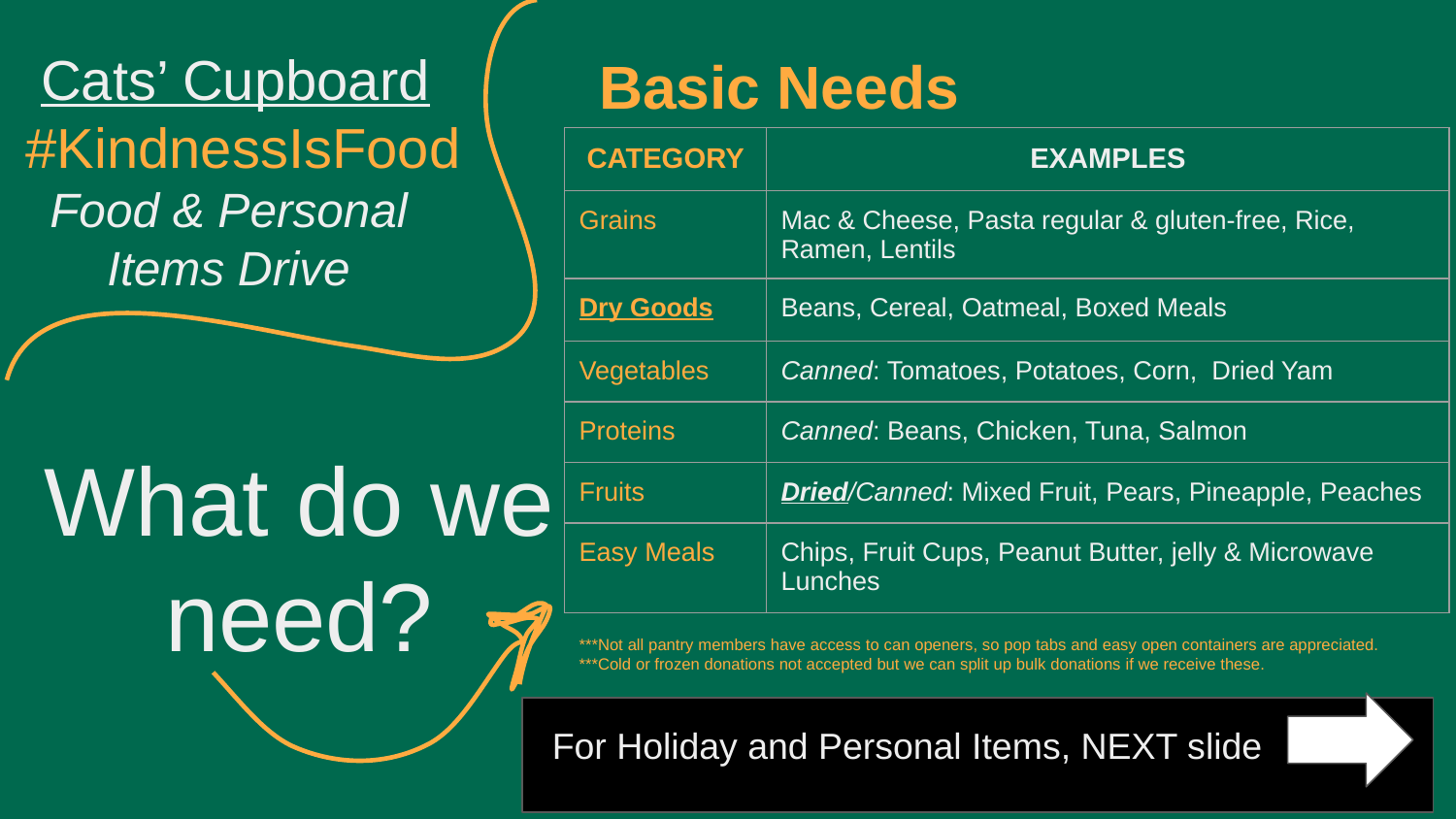

# Cats’ Cupboard
 #KindnessIsFood
Food & Personal
Items Drive
Basic Needs

| CATEGORY | EXAMPLES |
| --- | --- |
| Grains | Mac & Cheese, Pasta regular & gluten-free, Rice, Ramen, Lentils |
| Dry Goods | Beans, Cereal, Oatmeal, Boxed Meals |
| Vegetables | Canned: Tomatoes, Potatoes, Corn, Dried Yam |
| Proteins | Canned: Beans, Chicken, Tuna, Salmon |
| Fruits | Dried/Canned: Mixed Fruit, Pears, Pineapple, Peaches |
| Easy Meals | Chips, Fruit Cups, Peanut Butter, jelly & Microwave Lunches |
What do we need?

***Not all pantry members have access to can openers, so pop tabs and easy open containers are appreciated.
***Cold or frozen donations not accepted but we can split up bulk donations if we receive these.

For Holiday and Personal Items, NEXT slide